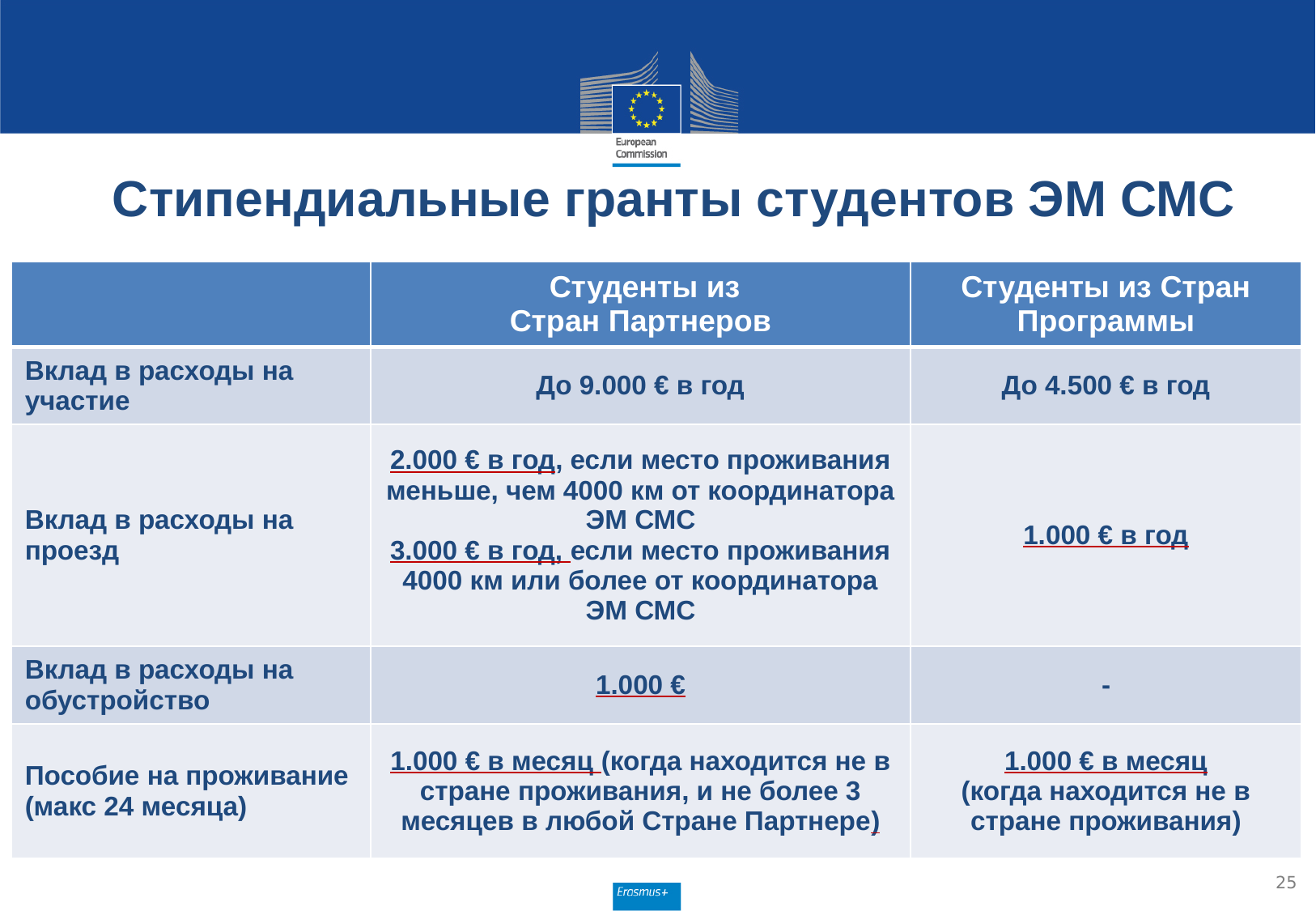

# Стипендиальные гранты студентов ЭМ СМС
|  | Студенты из Стран Партнеров | Студенты из Стран Программы |
| --- | --- | --- |
| Вклад в расходы на участие | До 9.000 € в год | До 4.500 € в год |
| Вклад в расходы на проезд | 2.000 € в год, если место проживания меньше, чем 4000 км от координатора ЭМ СМС 3.000 € в год, если место проживания 4000 км или более от координатора ЭМ СМС | 1.000 € в год |
| Вклад в расходы на обустройство | 1.000 € | - |
| Пособие на проживание (макс 24 месяца) | 1.000 € в месяц (когда находится не в стране проживания, и не более 3 месяцев в любой Стране Партнере) | 1.000 € в месяц (когда находится не в стране проживания) |
25